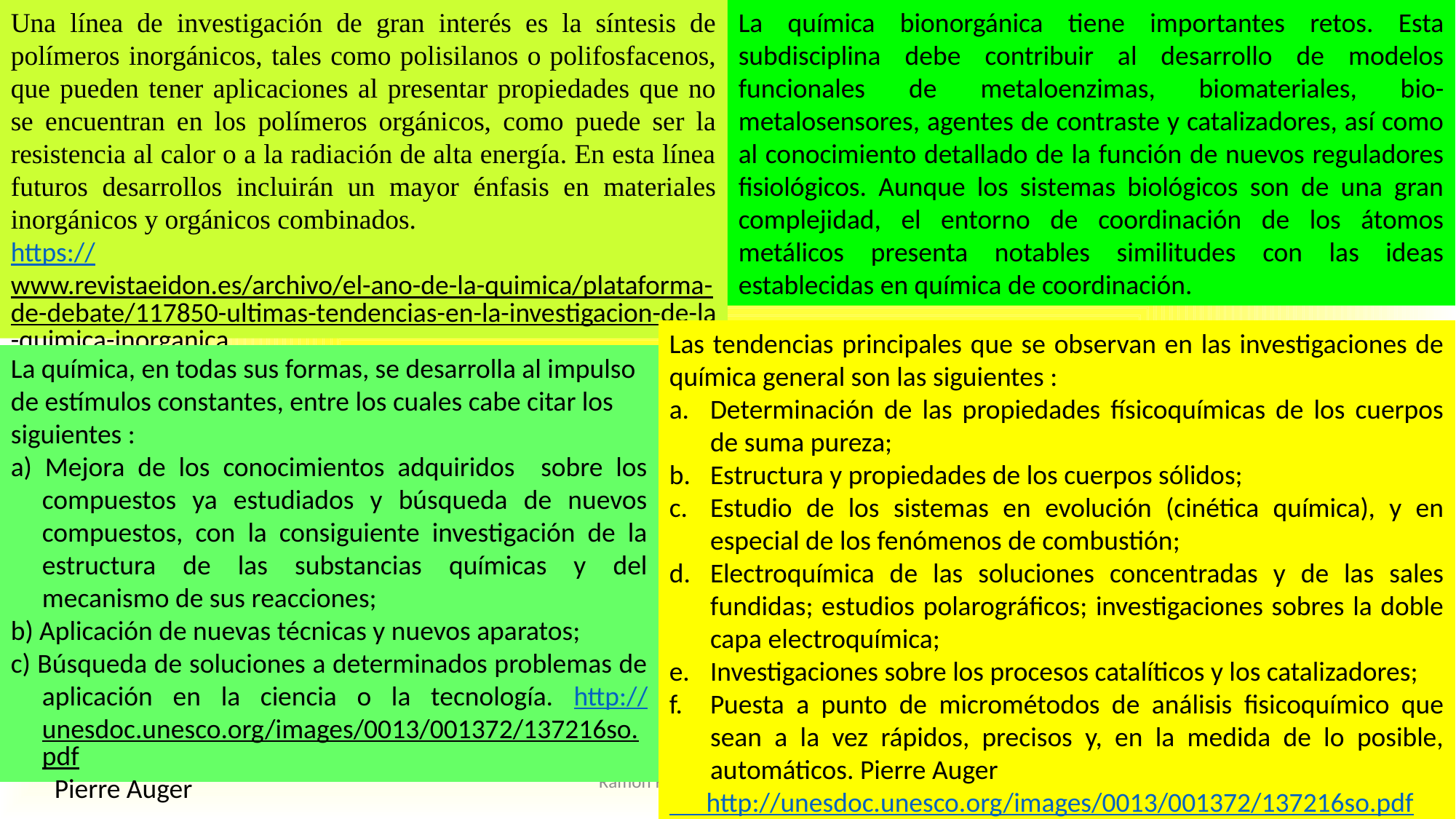

Una línea de investigación de gran interés es la síntesis de polímeros inorgánicos, tales como polisilanos o polifosfacenos, que pueden tener aplicaciones al presentar propiedades que no se encuentran en los polímeros orgánicos, como puede ser la resistencia al calor o a la radiación de alta energía. En esta línea futuros desarrollos incluirán un mayor énfasis en materiales inorgánicos y orgánicos combinados.
https://www.revistaeidon.es/archivo/el-ano-de-la-quimica/plataforma-de-debate/117850-ultimas-tendencias-en-la-investigacion-de-la-quimica-inorganica  Luis Oro
La química bionorgánica tiene importantes retos. Esta subdisciplina debe contribuir al desarrollo de modelos funcionales de metaloenzimas, biomateriales, bio-metalosensores, agentes de contraste y catalizadores, así como al conocimiento detallado de la función de nuevos reguladores fisiológicos. Aunque los sistemas biológicos son de una gran complejidad, el entorno de coordinación de los átomos metálicos presenta notables similitudes con las ideas establecidas en química de coordinación.
Las tendencias principales que se observan en las investigaciones de química general son las siguientes :
Determinación de las propiedades físicoquímicas de los cuerpos de suma pureza;
Estructura y propiedades de los cuerpos sólidos;
Estudio de los sistemas en evolución (cinética química), y en especial de los fenómenos de combustión;
Electroquímica de las soluciones concentradas y de las sales fundidas; estudios polarográficos; investigaciones sobres la doble capa electroquímica;
Investigaciones sobre los procesos catalíticos y los catalizadores;
Puesta a punto de micrométodos de análisis fisicoquímico que sean a la vez rápidos, precisos y, en la medida de lo posible, automáticos. Pierre Auger
      http://unesdoc.unesco.org/images/0013/001372/137216so.pdf
La química, en todas sus formas, se desarrolla al impulso
de estímulos constantes, entre los cuales cabe citar los
siguientes :
a) Mejora de los conocimientos adquiridos  sobre los compuestos ya estudiados y búsqueda de nuevos compuestos, con la consiguiente investigación de la estructura de las substancias químicas y del mecanismo de sus reacciones;
b) Aplicación de nuevas técnicas y nuevos aparatos;
c) Búsqueda de soluciones a determinados problemas de aplicación en la ciencia o la tecnología. http://unesdoc.unesco.org/images/0013/001372/137216so.pdf  Pierre Auger
Ramón R. Abarca Fernández   2014